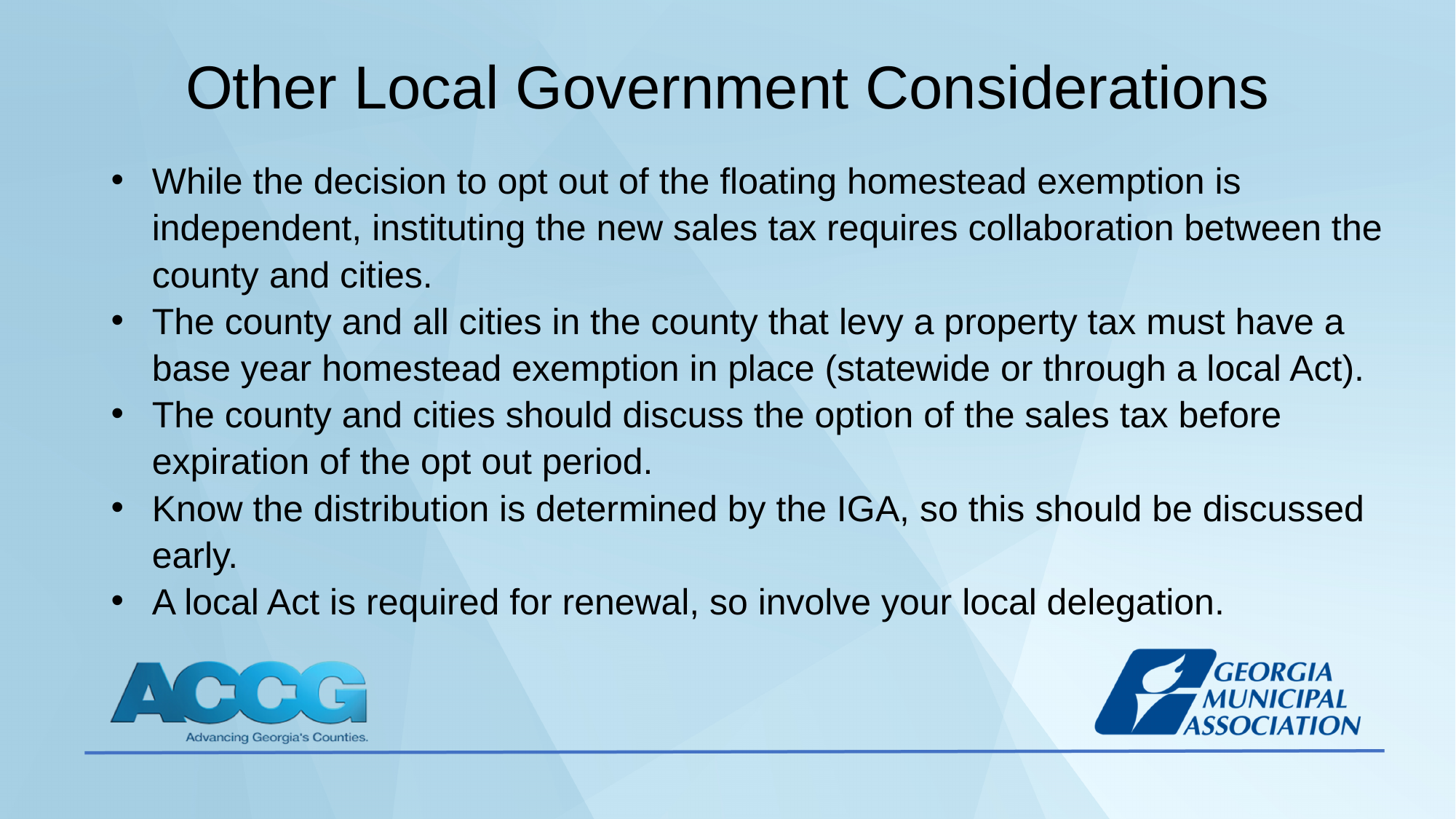

# Other Local Government Considerations
While the decision to opt out of the floating homestead exemption is independent, instituting the new sales tax requires collaboration between the county and cities.
The county and all cities in the county that levy a property tax must have a base year homestead exemption in place (statewide or through a local Act).
The county and cities should discuss the option of the sales tax before expiration of the opt out period.
Know the distribution is determined by the IGA, so this should be discussed early.
A local Act is required for renewal, so involve your local delegation.